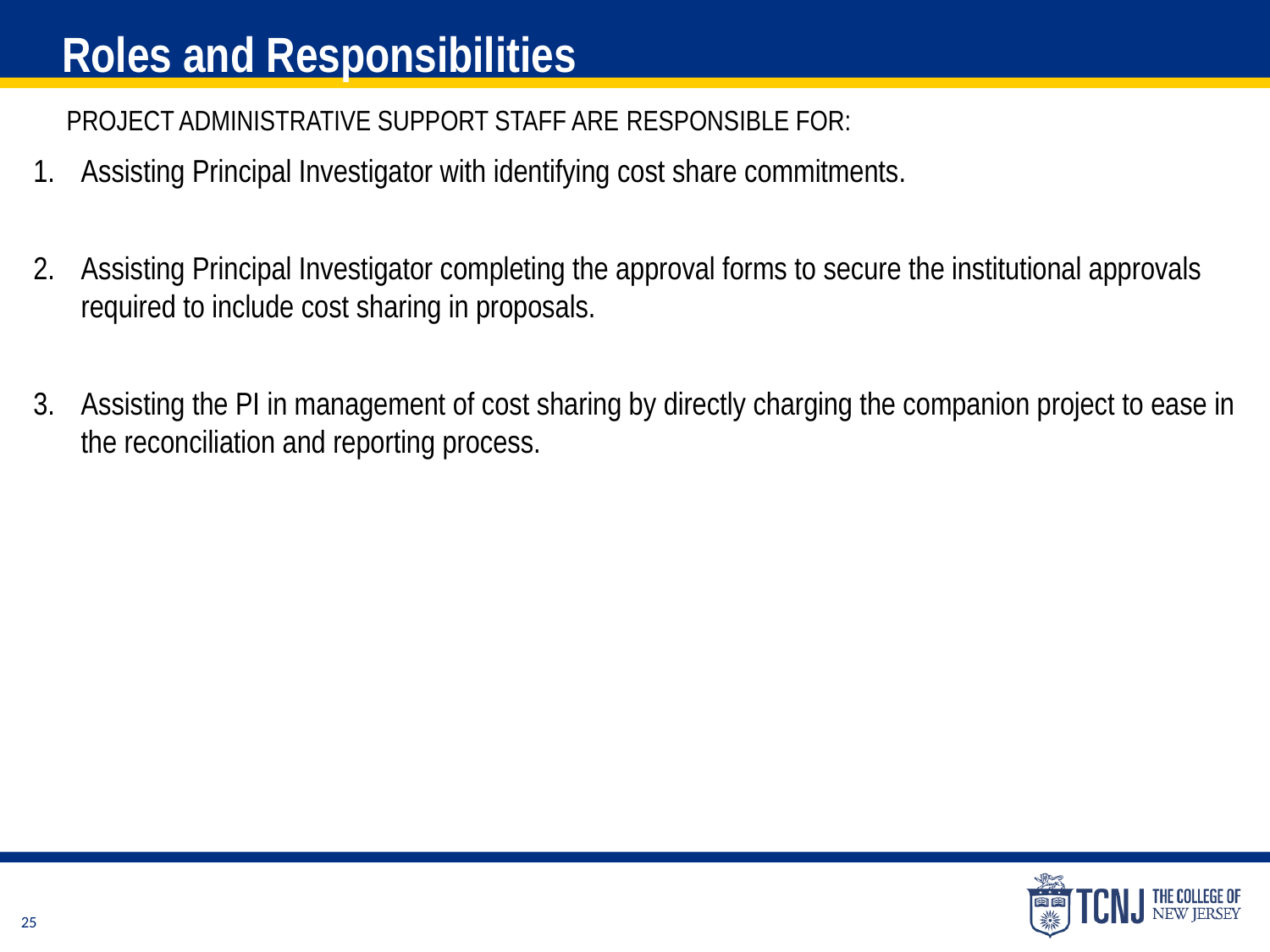

Roles and Responsibilities
Project Administrative Support Staff are Responsible for:
Assisting Principal Investigator with identifying cost share commitments.

Assisting Principal Investigator completing the approval forms to secure the institutional approvals required to include cost sharing in proposals.

Assisting the PI in management of cost sharing by directly charging the companion project to ease in the reconciliation and reporting process.